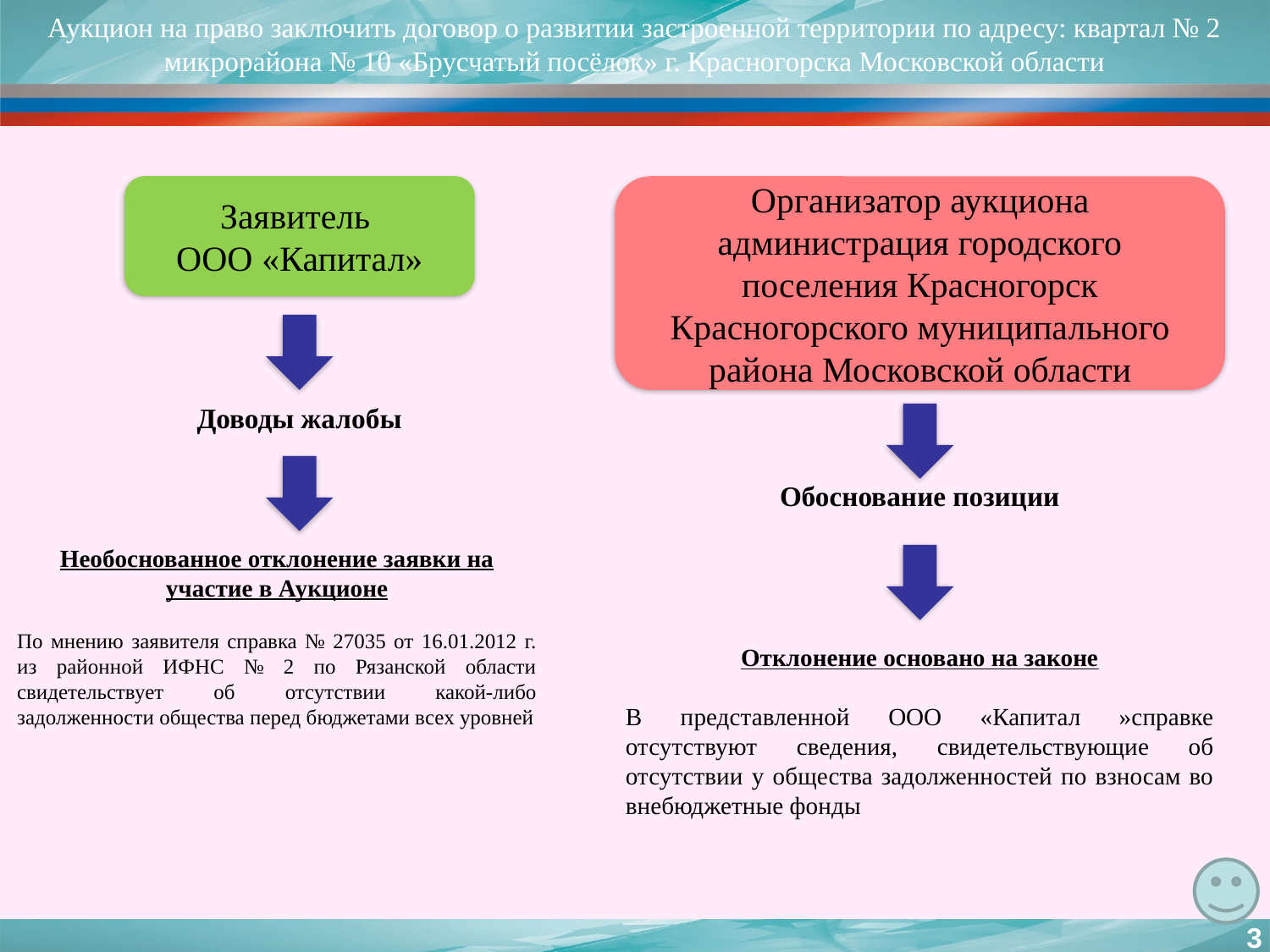

# Аукцион на право заключить договор о развитии застроенной территории по адресу: квартал № 2 микрорайона № 10 «Брусчатый посёлок» г. Красногорска Московской области
Организатор аукциона администрация городского поселения Красногорск Красногорского муниципального района Московской области
Заявитель
ООО «Капитал»

Доводы жалобы

Обоснование позиции
Необоснованное отклонение заявки на участие в Аукционе

По мнению заявителя справка № 27035 от 16.01.2012 г. из районной ИФНС № 2 по Рязанской области свидетельствует об отсутствии какой-либо задолженности общества перед бюджетами всех уровней

Отклонение основано на законе

В представленной ООО «Капитал »справке отсутствуют сведения, свидетельствующие об отсутствии у общества задолженностей по взносам во внебюджетные фонды

3